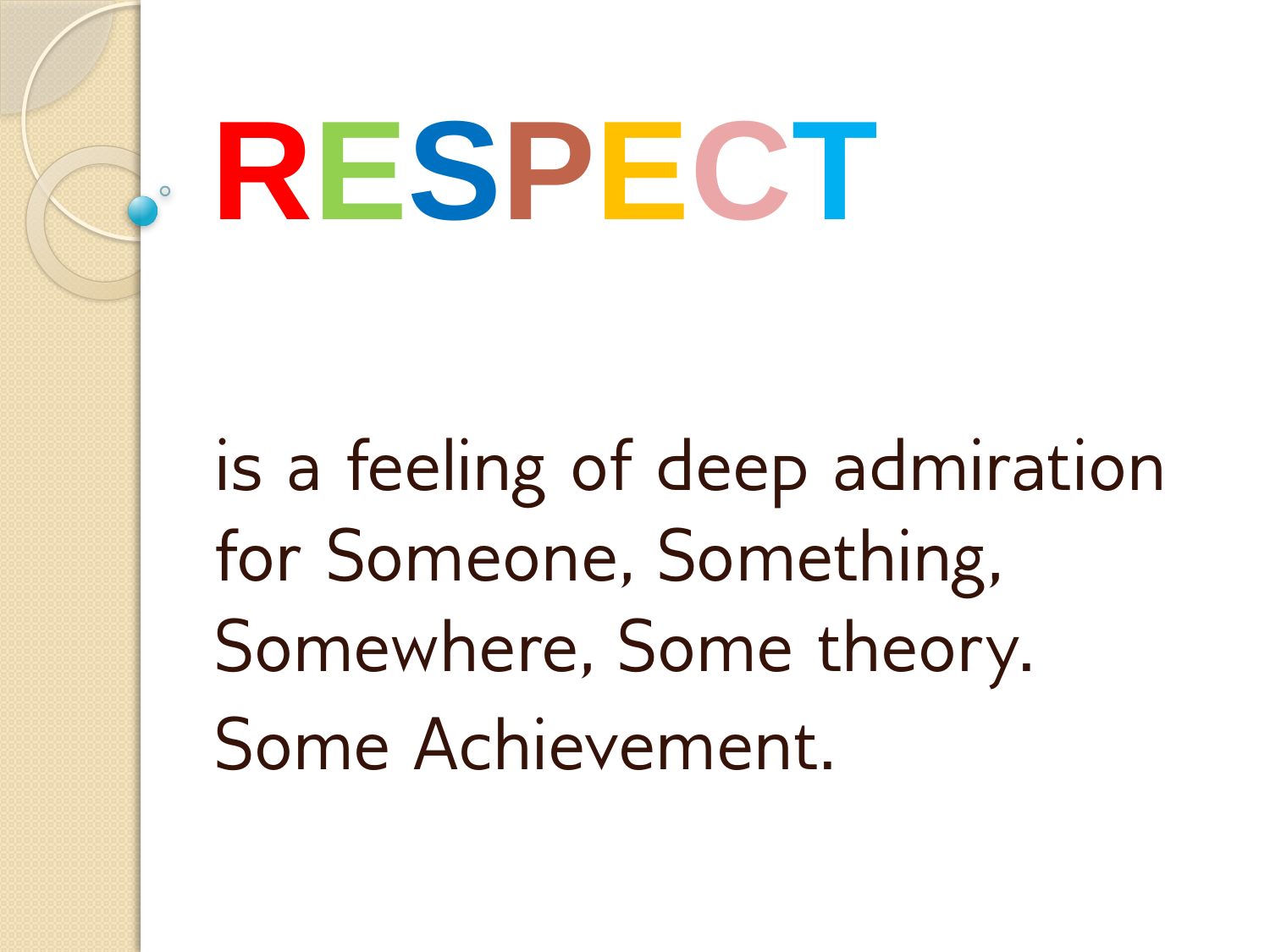

# RESPECT

is a feeling of deep admiration for Someone, Something, Somewhere, Some theory.
Some Achievement.